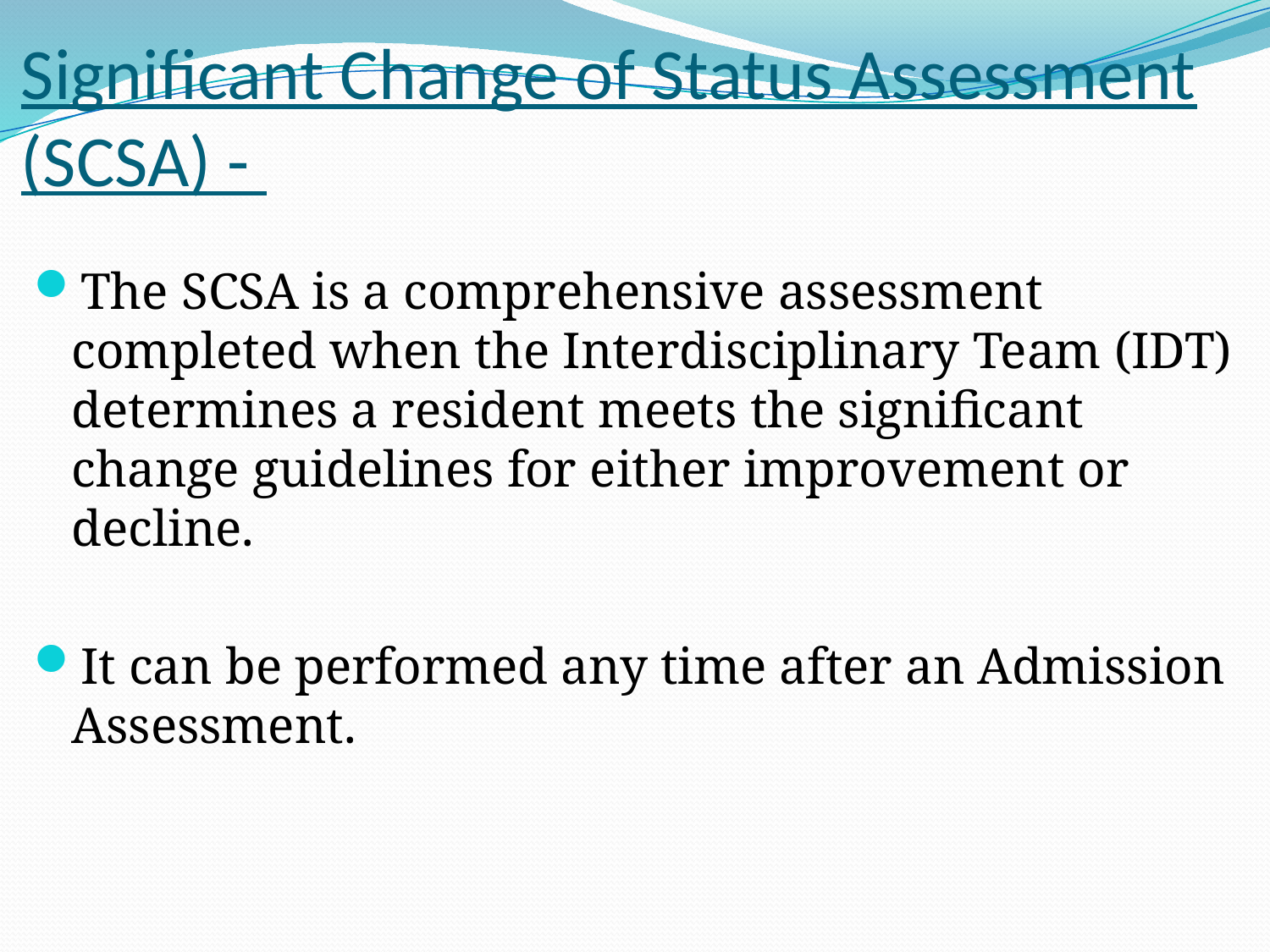

# Significant Change of Status Assessment (SCSA) -
The SCSA is a comprehensive assessment completed when the Interdisciplinary Team (IDT) determines a resident meets the significant change guidelines for either improvement or decline.

It can be performed any time after an Admission Assessment.